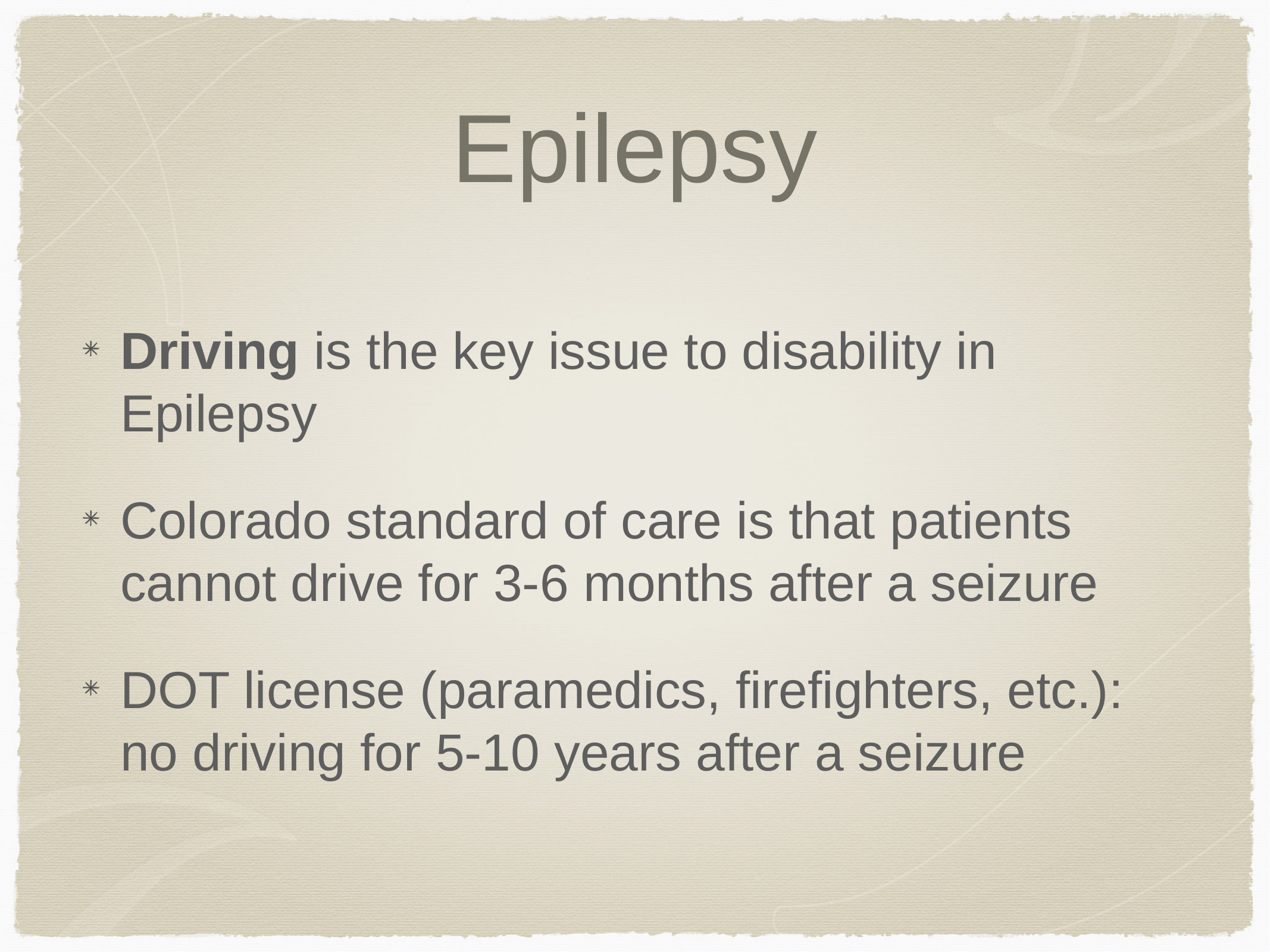

# Epilepsy
Driving is the key issue to disability in Epilepsy
Colorado standard of care is that patients cannot drive for 3-6 months after a seizure
DOT license (paramedics, firefighters, etc.): no driving for 5-10 years after a seizure